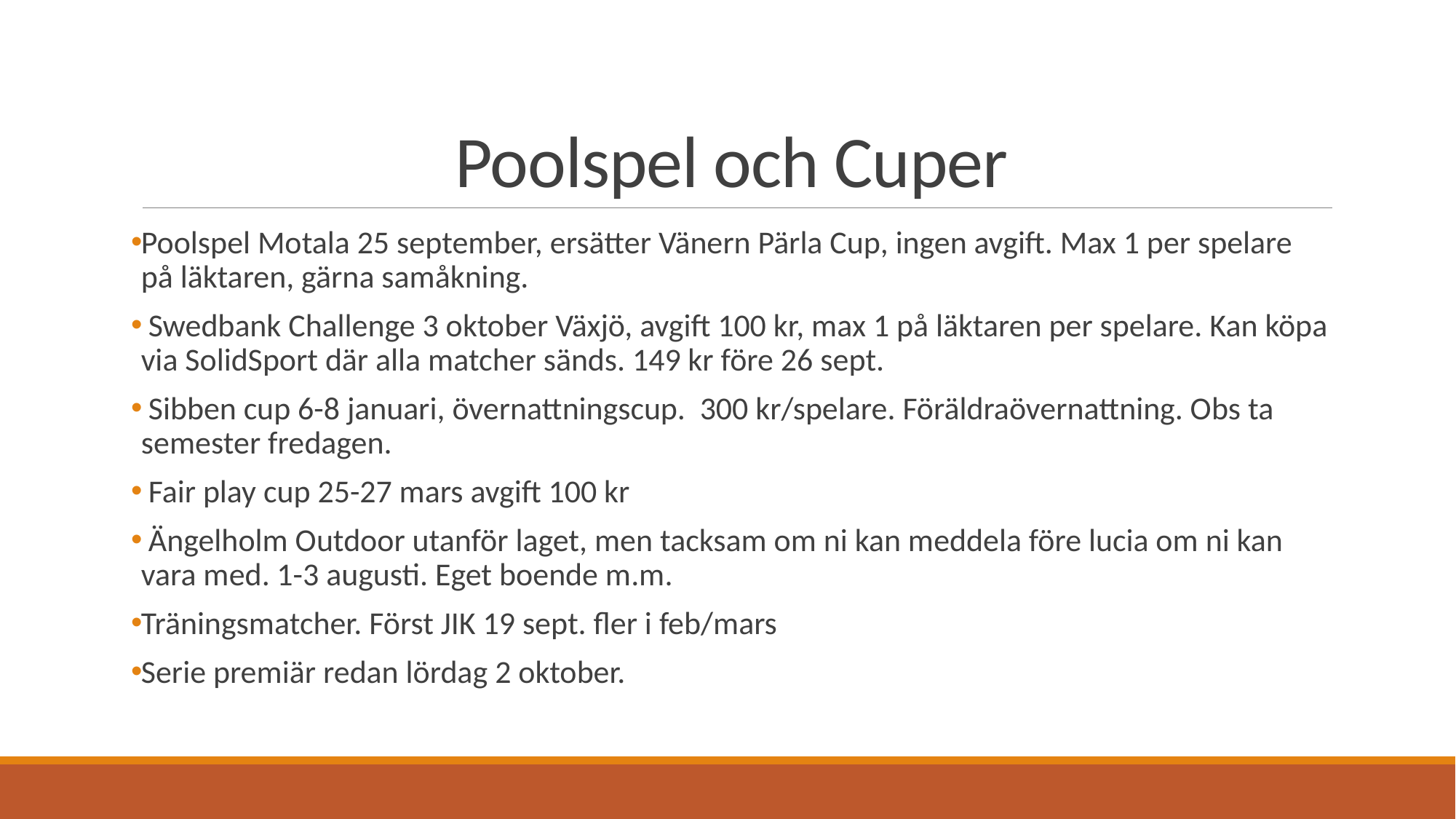

# Poolspel och Cuper
Poolspel Motala 25 september, ersätter Vänern Pärla Cup, ingen avgift. Max 1 per spelare på läktaren, gärna samåkning.
 Swedbank Challenge 3 oktober Växjö, avgift 100 kr, max 1 på läktaren per spelare. Kan köpa via SolidSport där alla matcher sänds. 149 kr före 26 sept.
 Sibben cup 6-8 januari, övernattningscup.  300 kr/spelare. Föräldraövernattning. Obs ta semester fredagen.
 Fair play cup 25-27 mars avgift 100 kr
 Ängelholm Outdoor utanför laget, men tacksam om ni kan meddela före lucia om ni kan vara med. 1-3 augusti. Eget boende m.m.
Träningsmatcher. Först JIK 19 sept. fler i feb/mars
Serie premiär redan lördag 2 oktober.